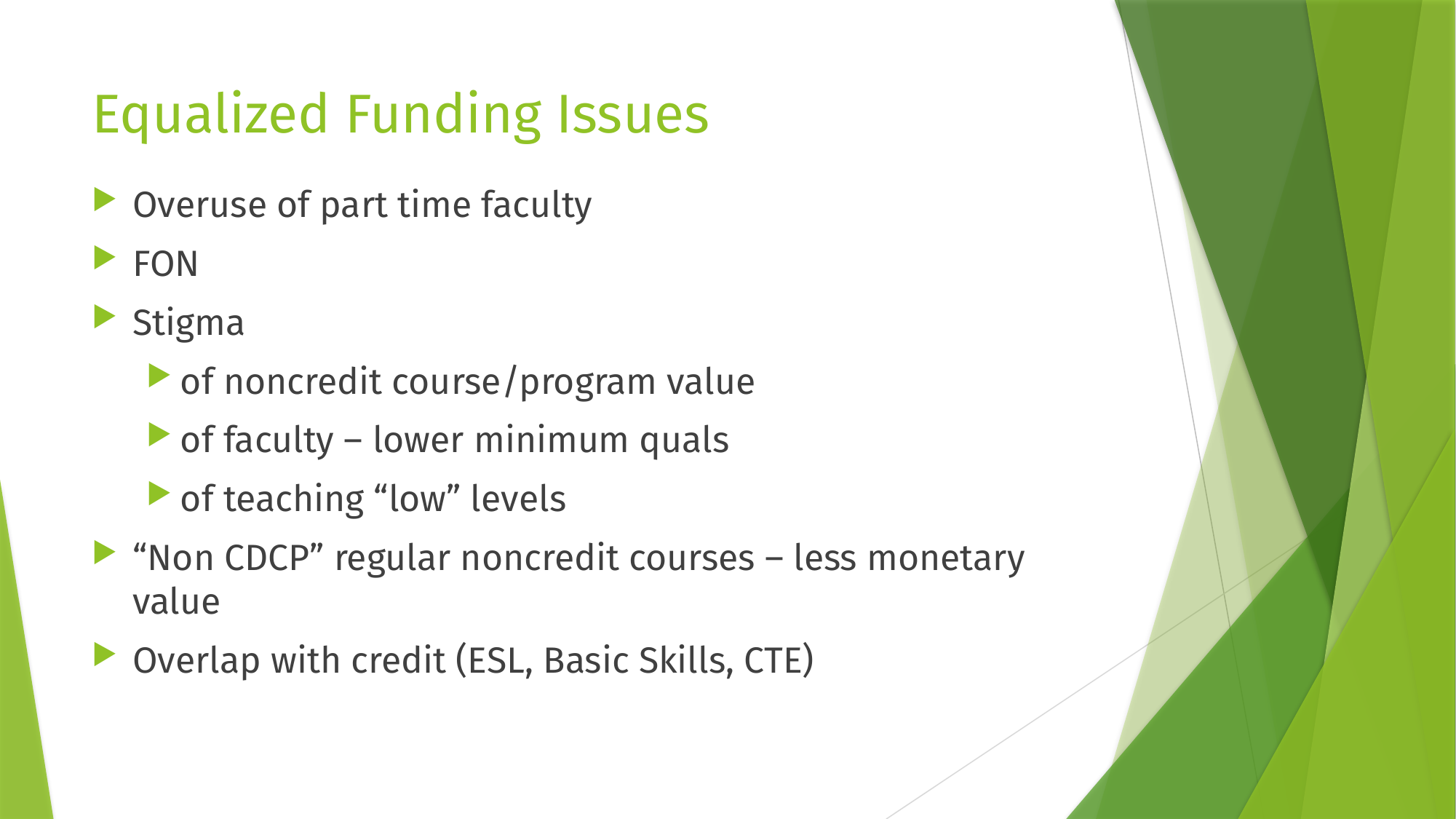

# Equalized Funding Issues
Overuse of part time faculty
FON
Stigma
of noncredit course/program value
of faculty – lower minimum quals
of teaching “low” levels
“Non CDCP” regular noncredit courses – less monetary value
Overlap with credit (ESL, Basic Skills, CTE)